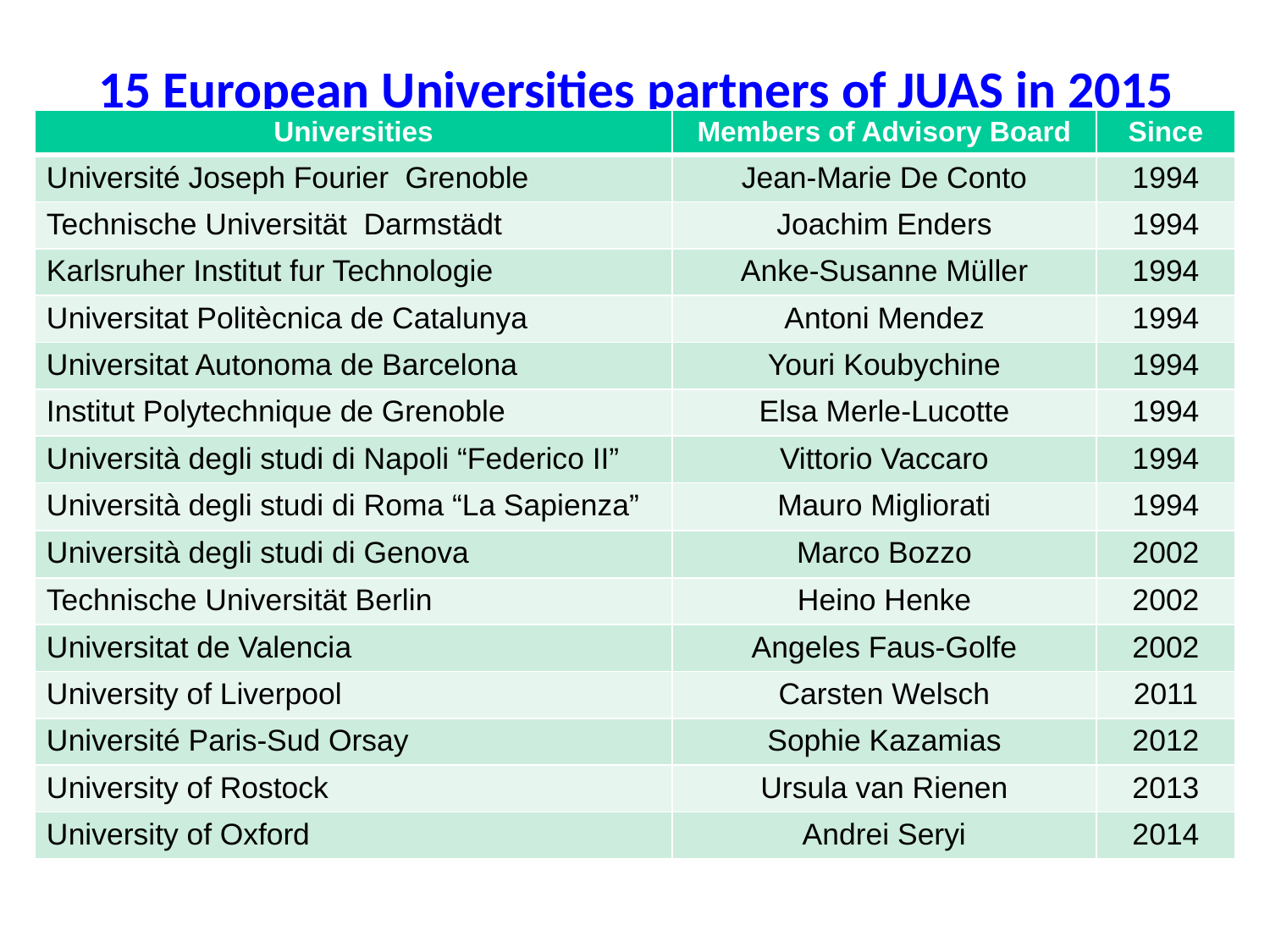

15 European Universities partners of JUAS in 2015
| Universities | Members of Advisory Board | Since |
| --- | --- | --- |
| Université Joseph Fourier Grenoble | Jean-Marie De Conto | 1994 |
| Technische Universität Darmstädt | Joachim Enders | 1994 |
| Karlsruher Institut fur Technologie | Anke-Susanne Müller | 1994 |
| Universitat Politècnica de Catalunya | Antoni Mendez | 1994 |
| Universitat Autonoma de Barcelona | Youri Koubychine | 1994 |
| Institut Polytechnique de Grenoble | Elsa Merle-Lucotte | 1994 |
| Università degli studi di Napoli “Federico II” | Vittorio Vaccaro | 1994 |
| Università degli studi di Roma “La Sapienza” | Mauro Migliorati | 1994 |
| Università degli studi di Genova | Marco Bozzo | 2002 |
| Technische Universität Berlin | Heino Henke | 2002 |
| Universitat de Valencia | Angeles Faus-Golfe | 2002 |
| University of Liverpool | Carsten Welsch | 2011 |
| Université Paris-Sud Orsay | Sophie Kazamias | 2012 |
| University of Rostock | Ursula van Rienen | 2013 |
| University of Oxford | Andrei Seryi | 2014 |